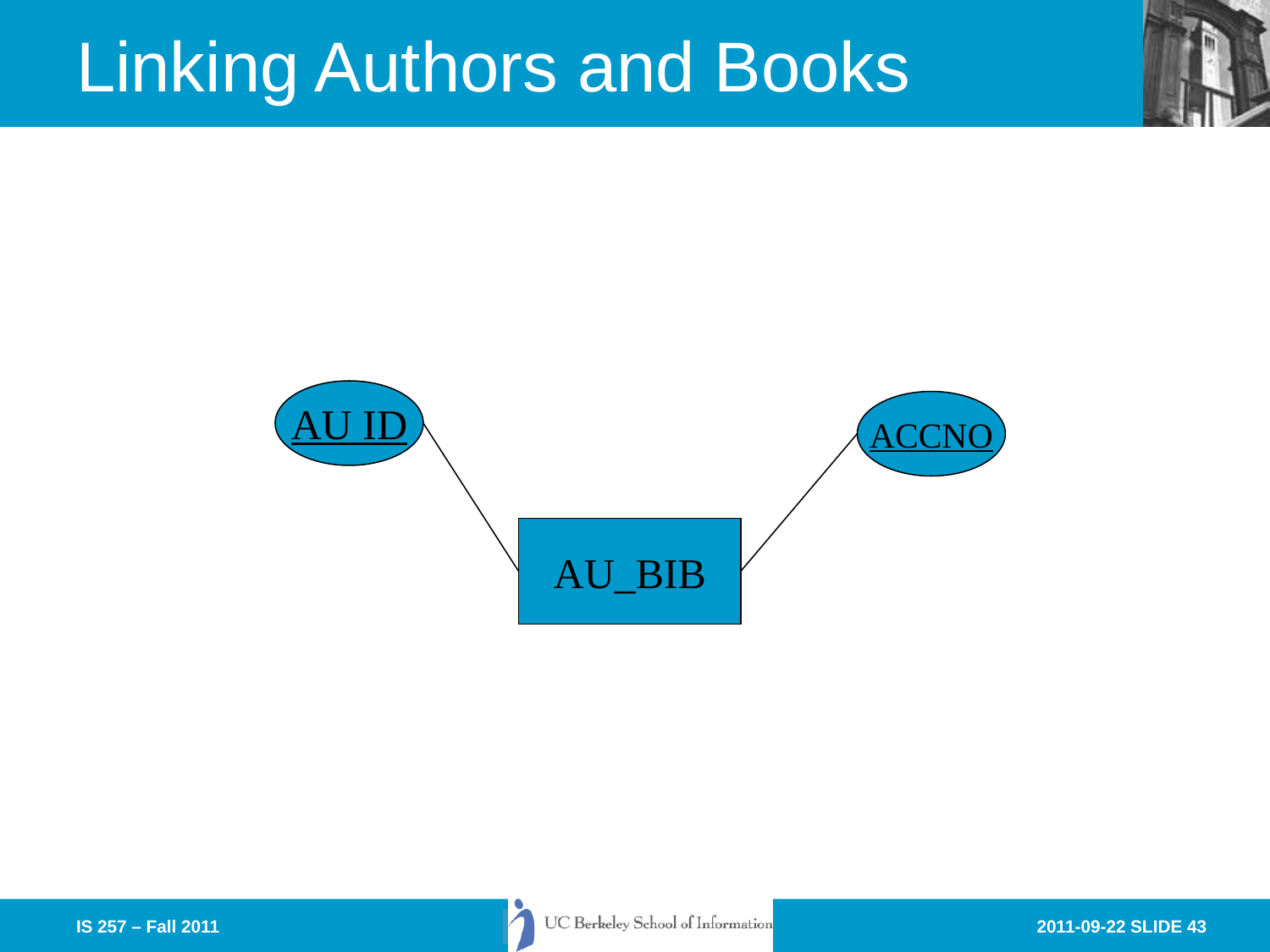

# Linking Authors and Books
AU ID
ACCNO
AU_BIB

IS 257 – Fall 2011